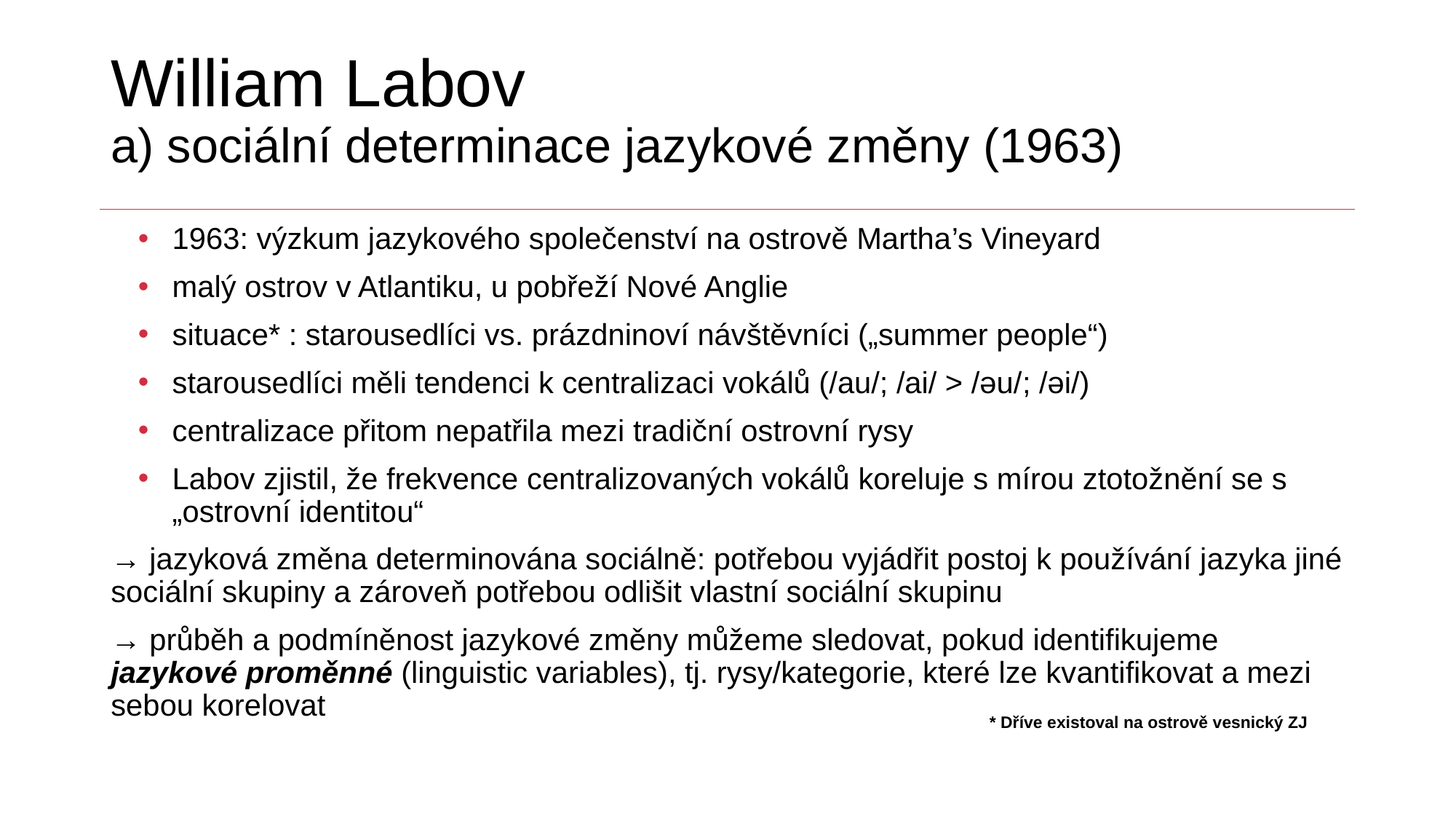

# William Labov a) sociální determinace jazykové změny (1963)
1963: výzkum jazykového společenství na ostrově Martha’s Vineyard
malý ostrov v Atlantiku, u pobřeží Nové Anglie
situace* : starousedlíci vs. prázdninoví návštěvníci („summer people“)
starousedlíci měli tendenci k centralizaci vokálů (/au/; /ai/ > /əu/; /əi/)
centralizace přitom nepatřila mezi tradiční ostrovní rysy
Labov zjistil, že frekvence centralizovaných vokálů koreluje s mírou ztotožnění se s „ostrovní identitou“
→ jazyková změna determinována sociálně: potřebou vyjádřit postoj k používání jazyka jiné sociální skupiny a zároveň potřebou odlišit vlastní sociální skupinu
→ průběh a podmíněnost jazykové změny můžeme sledovat, pokud identifikujeme jazykové proměnné (linguistic variables), tj. rysy/kategorie, které lze kvantifikovat a mezi sebou korelovat

* Dříve existoval na ostrově vesnický ZJ